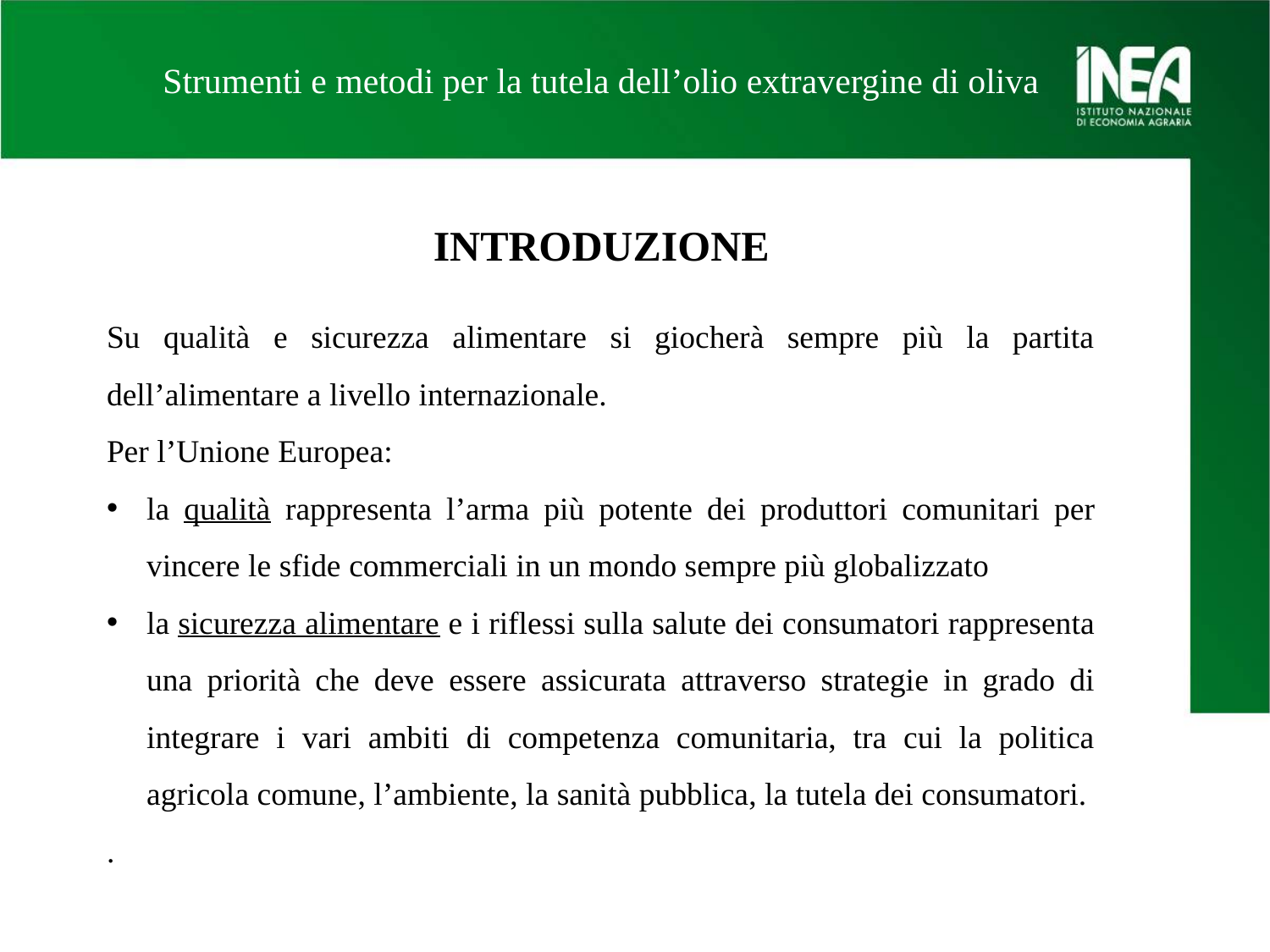

Strumenti e metodi per la tutela dell’olio extravergine di oliva
INTRODUZIONE
Su qualità e sicurezza alimentare si giocherà sempre più la partita dell’alimentare a livello internazionale.
Per l’Unione Europea:
la qualità rappresenta l’arma più potente dei produttori comunitari per vincere le sfide commerciali in un mondo sempre più globalizzato
la sicurezza alimentare e i riflessi sulla salute dei consumatori rappresenta una priorità che deve essere assicurata attraverso strategie in grado di integrare i vari ambiti di competenza comunitaria, tra cui la politica agricola comune, l’ambiente, la sanità pubblica, la tutela dei consumatori.
.